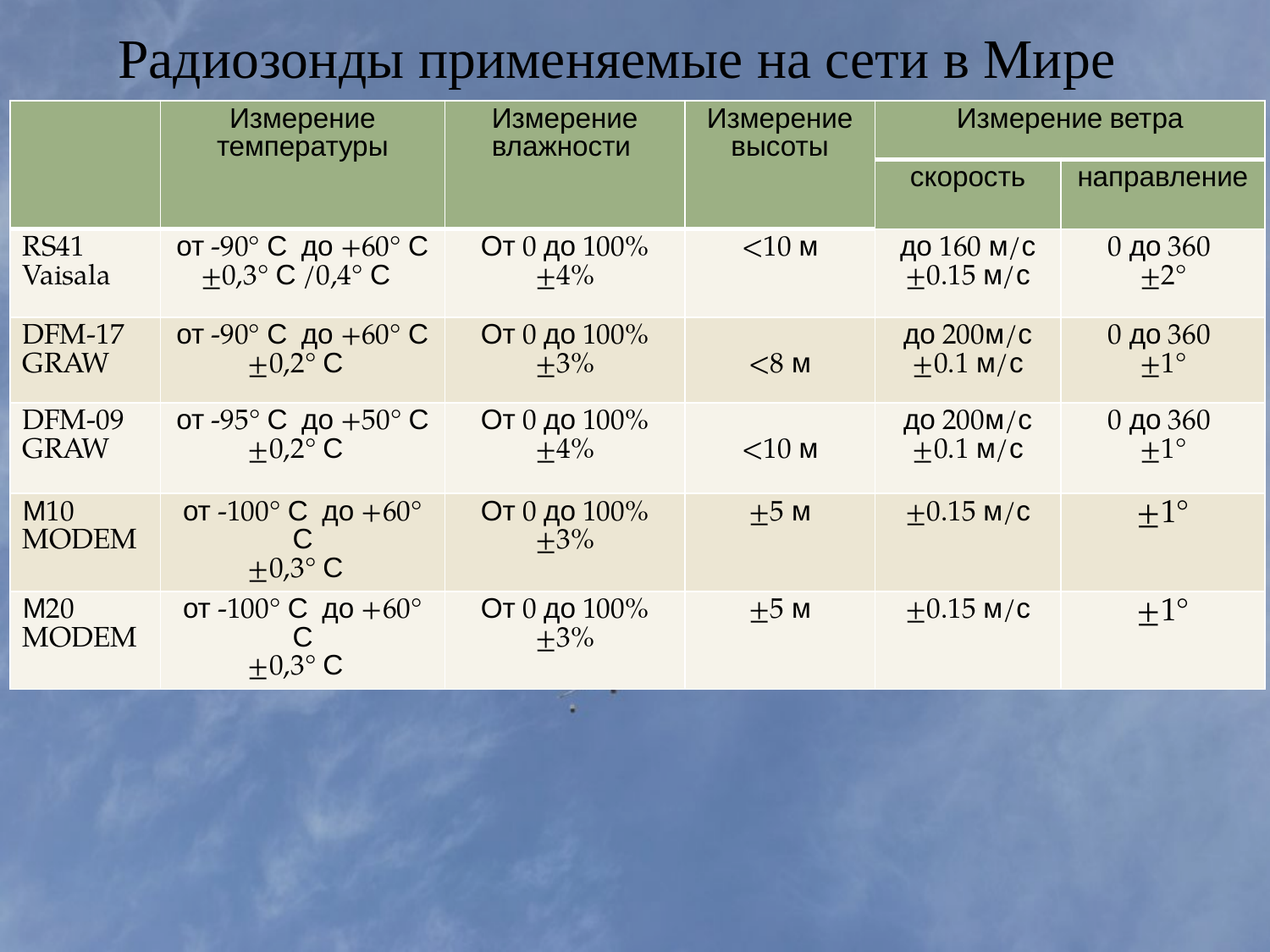

# Радиозонды применяемые на сети в Мире
|  | Измерение температуры | Измерение влажности | Измерение высоты | Измерение ветра |  |
| --- | --- | --- | --- | --- | --- |
|  |  |  |  | скорость | направление |
| RS41 Vaisala | от -90° С до +60° С ±0,3° С /0,4° С | От 0 до 100% ±4% | <10 м | до 160 м/с ±0.15 м/с | 0 до 360 ±2° |
| DFM-17 GRAW | от -90° С до +60° С ±0,2° С | От 0 до 100% ±3% | <8 м | до 200м/с ±0.1 м/с | 0 до 360 ±1° |
| DFM-09 GRAW | от -95° С до +50° С ±0,2° С | От 0 до 100% ±4% | <10 м | до 200м/с ±0.1 м/с | 0 до 360 ±1° |
| М10 MODEM | от -100° С до +60° С ±0,3° С | От 0 до 100% ±3% | ±5 м | ±0.15 м/с | ±1° |
| М20 MODEM | от -100° С до +60° С ±0,3° С | От 0 до 100% ±3% | ±5 м | ±0.15 м/с | ±1° |